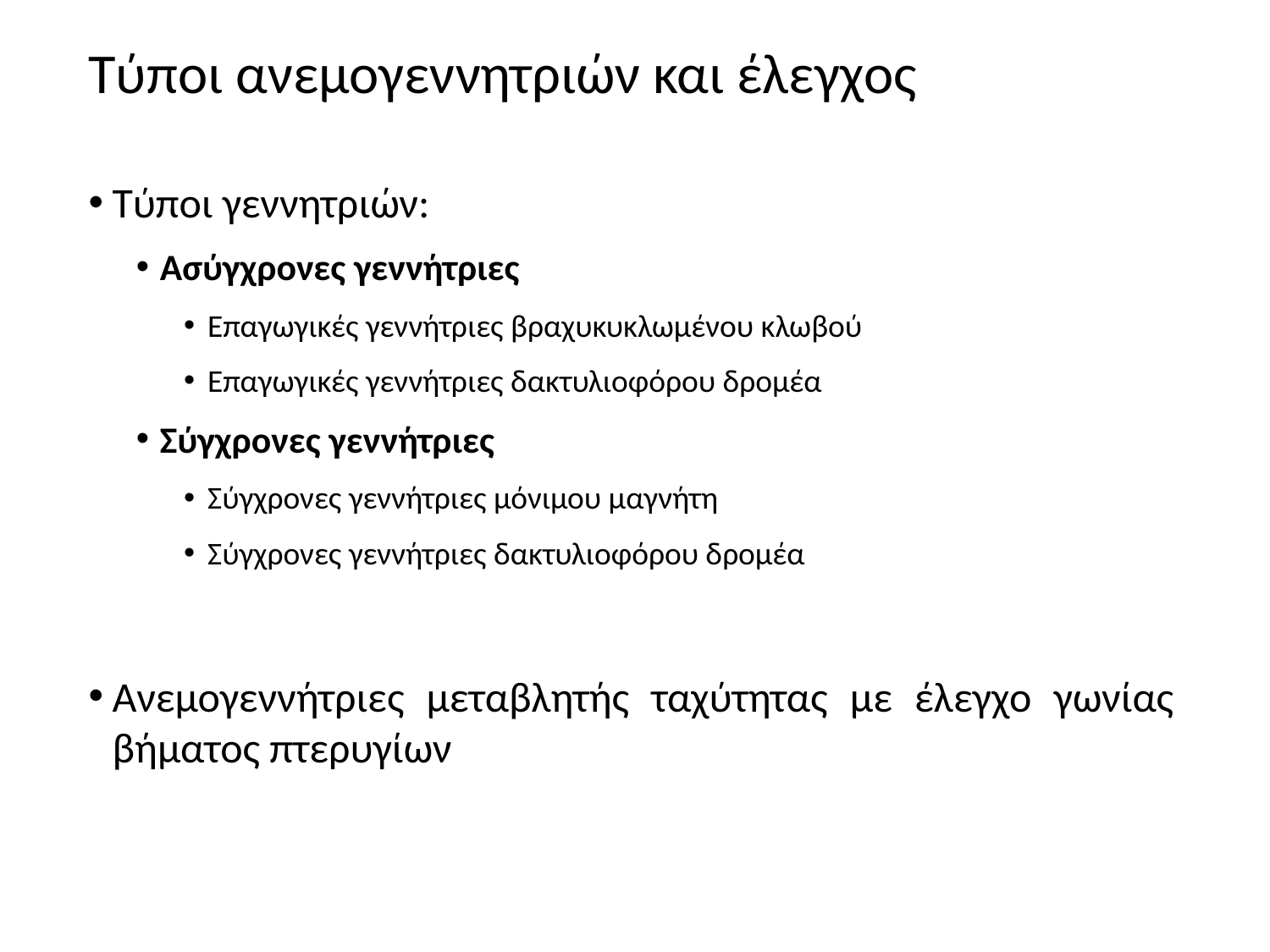

# Τύποι ανεμογεννητριών και έλεγχος
Τύποι γεννητριών:
Ασύγχρονες γεννήτριες
Επαγωγικές γεννήτριες βραχυκυκλωμένου κλωβού
Επαγωγικές γεννήτριες δακτυλιοφόρου δρομέα
Σύγχρονες γεννήτριες
Σύγχρονες γεννήτριες μόνιμου μαγνήτη
Σύγχρονες γεννήτριες δακτυλιοφόρου δρομέα

Ανεμογεννήτριες μεταβλητής ταχύτητας με έλεγχο γωνίας βήματος πτερυγίων